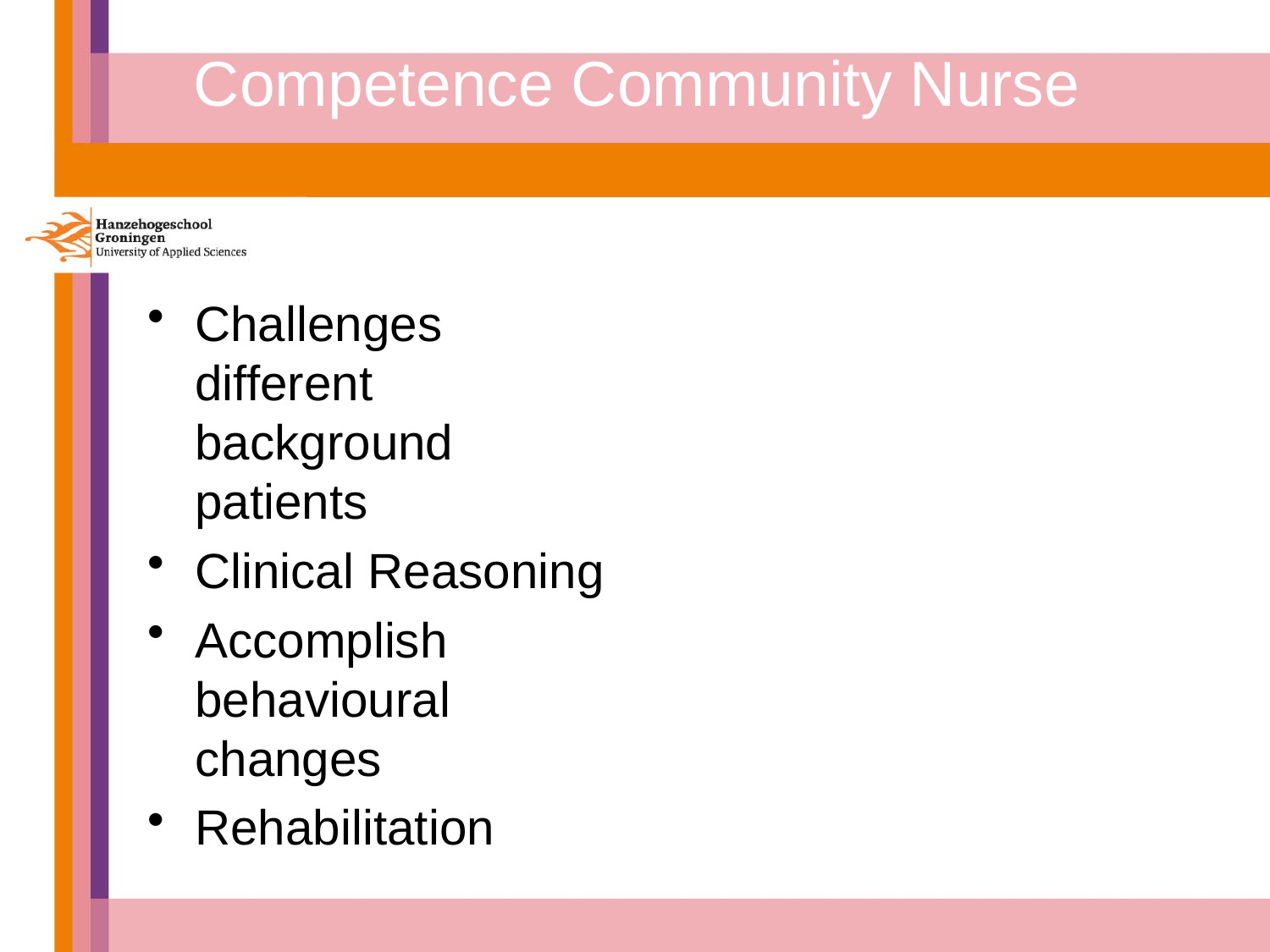

# Competence Community Nurse
Challenges different background patients
Clinical Reasoning
Accomplish behavioural changes
Rehabilitation

Double diagnosis
Multidisciplinary Cooperation
To indicate
Networking skills
Financing Health care
Domotica
Etc……